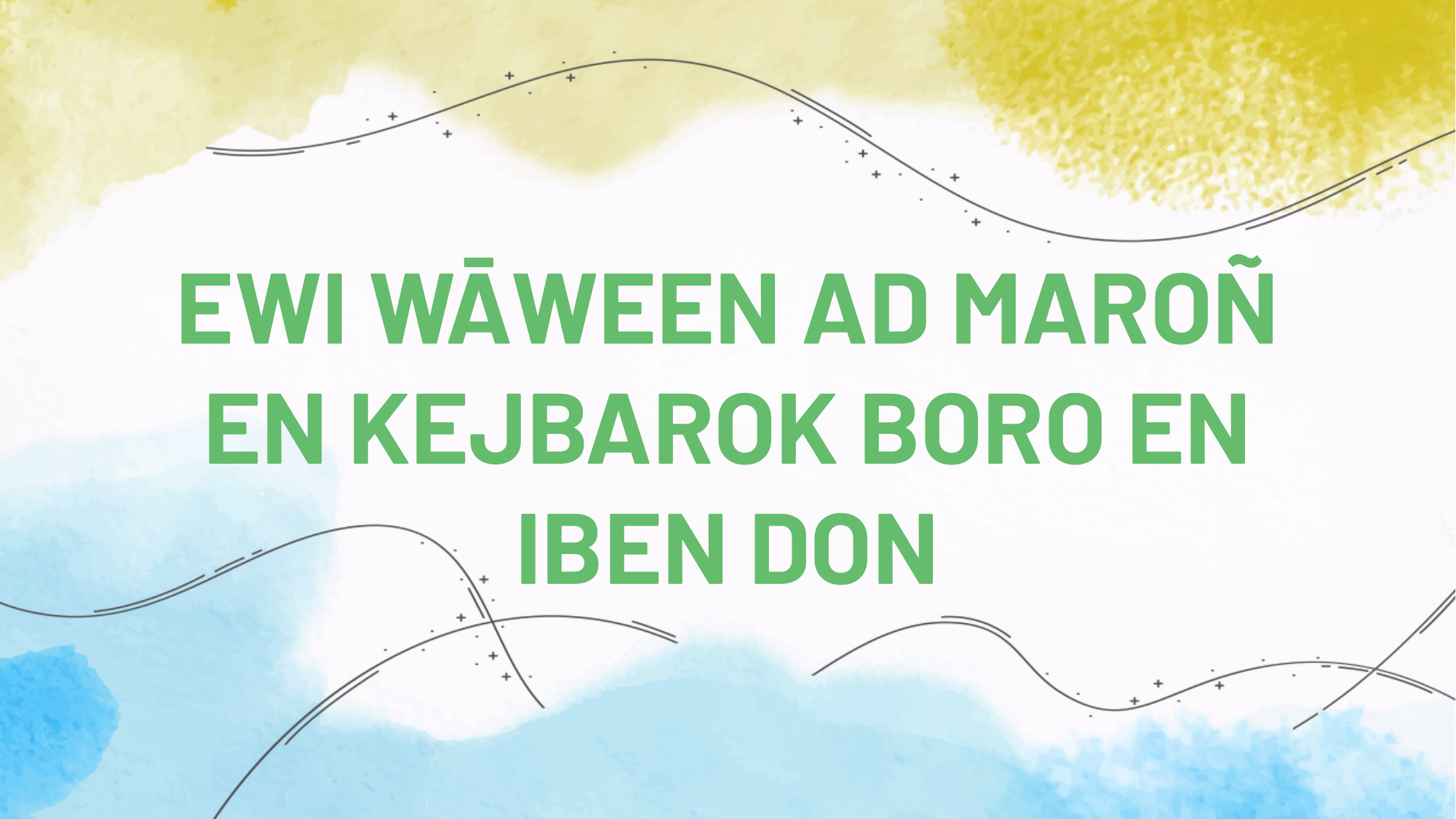

EWI WĀWEEN AD MAROÑ EN KEJBAROK BORO EN IBEN DON